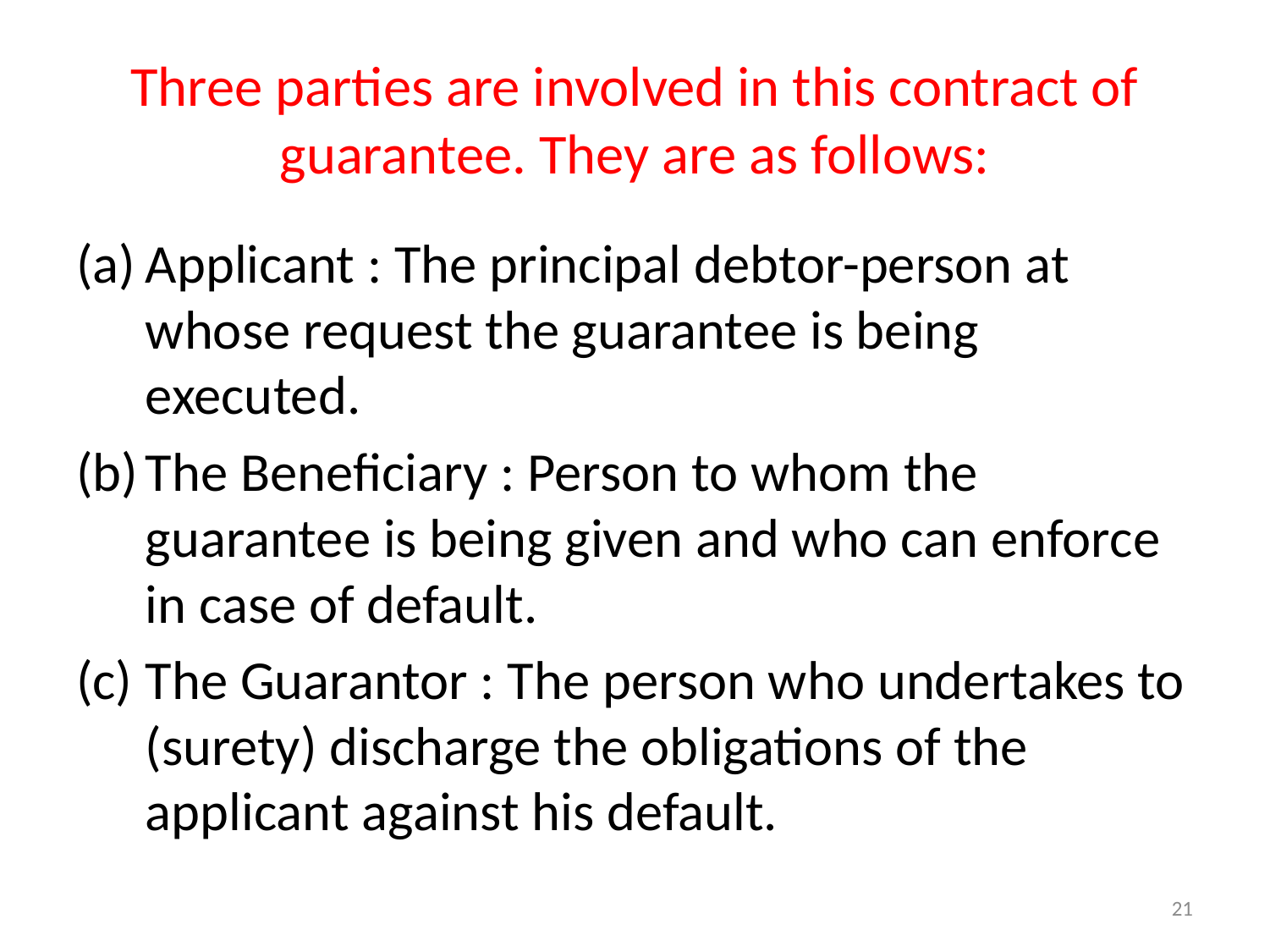

# Three parties are involved in this contract of guarantee. They are as follows:
Applicant : The principal debtor-person at whose request the guarantee is being executed.
The Beneficiary : Person to whom the guarantee is being given and who can enforce in case of default.
The Guarantor : The person who undertakes to (surety) discharge the obligations of the applicant against his default.
21